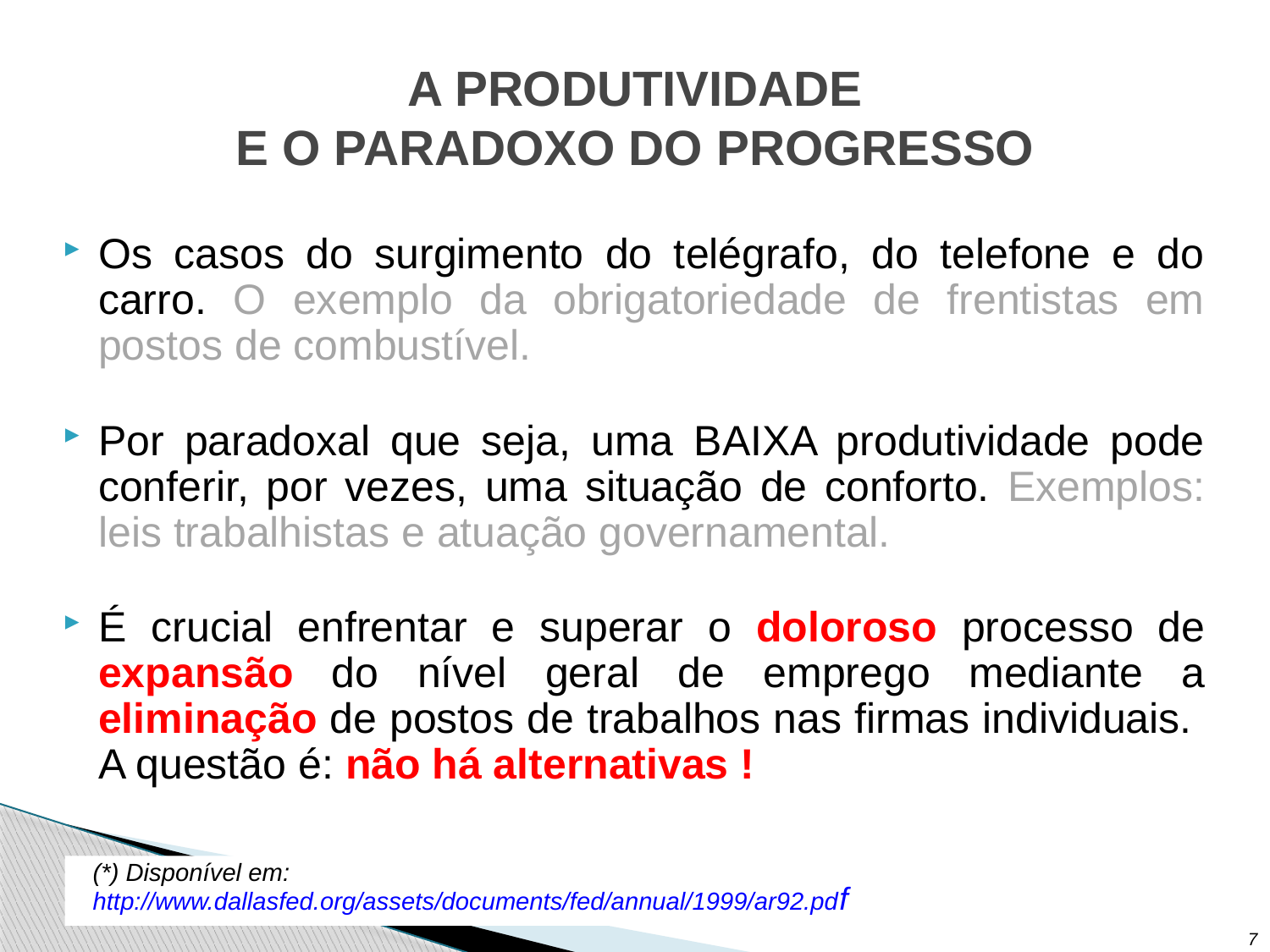

# A PRODUTIVIDADE E O PARADOXO DO PROGRESSO
Os casos do surgimento do telégrafo, do telefone e do carro. O exemplo da obrigatoriedade de frentistas em postos de combustível.
Por paradoxal que seja, uma BAIXA produtividade pode conferir, por vezes, uma situação de conforto. Exemplos: leis trabalhistas e atuação governamental.
É crucial enfrentar e superar o doloroso processo de expansão do nível geral de emprego mediante a eliminação de postos de trabalhos nas firmas individuais.  A questão é: não há alternativas !

(*) Disponível em:
http://www.dallasfed.org/assets/documents/fed/annual/1999/ar92.pdf

7